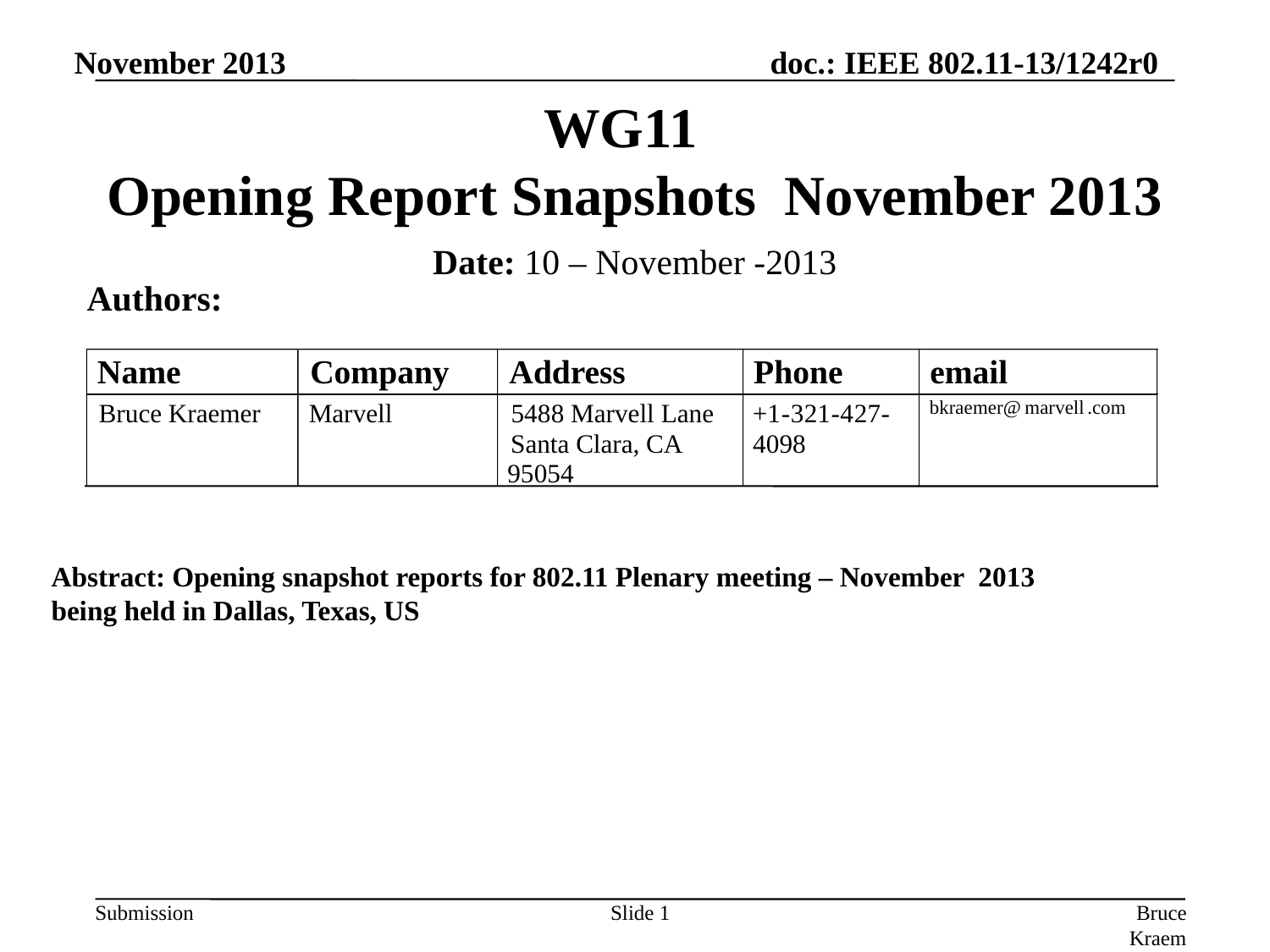

November 2013
# WG11 Opening Report Snapshots  November 2013
Date: 10 – November -2013
Authors:

Name

Company

Address

Phone

email

bkraemer@
marvell
.com

Bruce Kraemer

Marvell

5488 Marvell Lane

+1
-
321
-
4
27
-
Santa Clara, CA
4098

95054

Abstract: Opening snapshot reports for 802.11 Plenary meeting – November  2013
being held in Dallas, Texas, US
Slide 1
Bruce Kraemer, Marvell